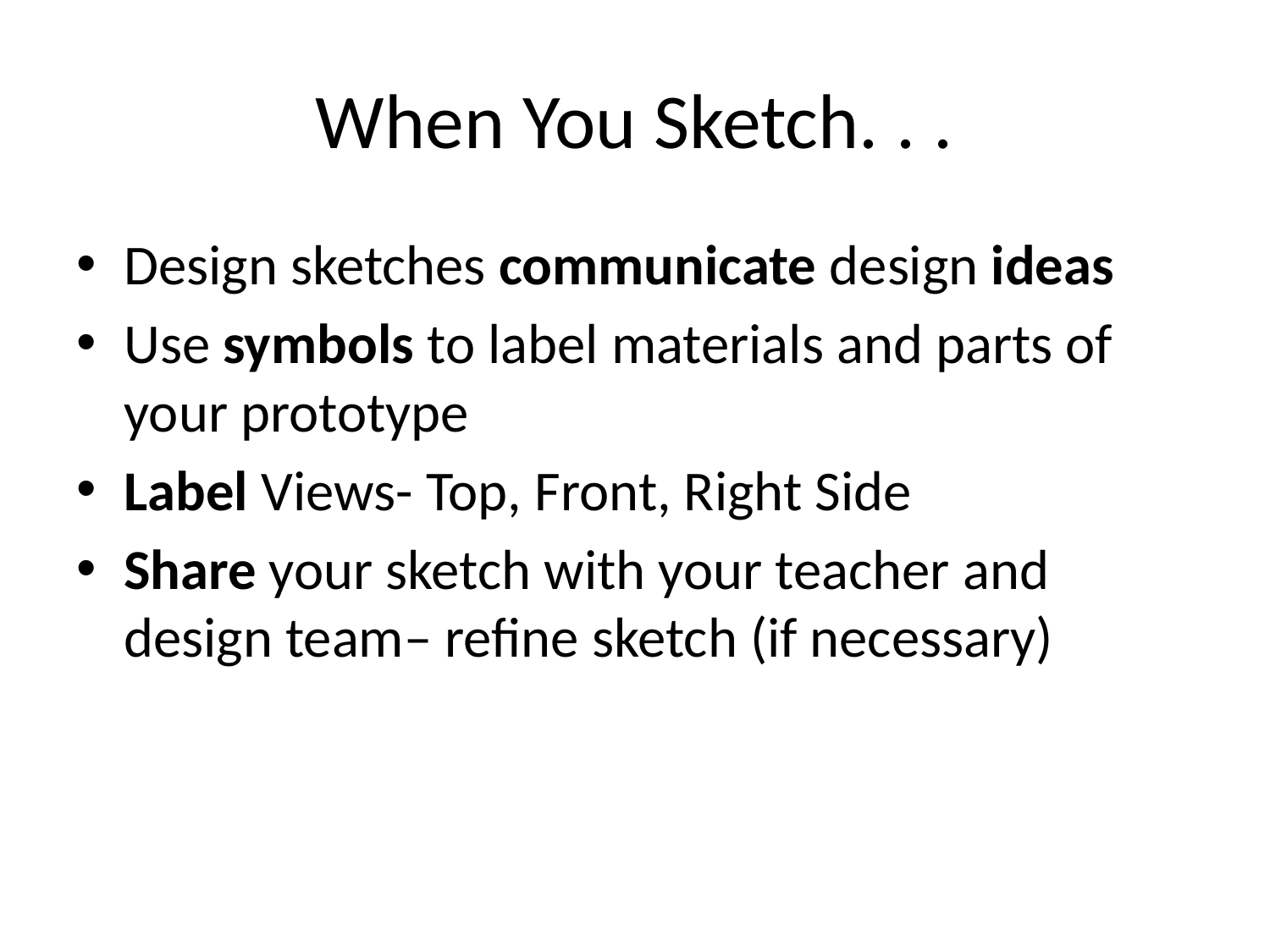

# When You Sketch. . .
Design sketches communicate design ideas
Use symbols to label materials and parts of your prototype
Label Views- Top, Front, Right Side
Share your sketch with your teacher and design team– refine sketch (if necessary)